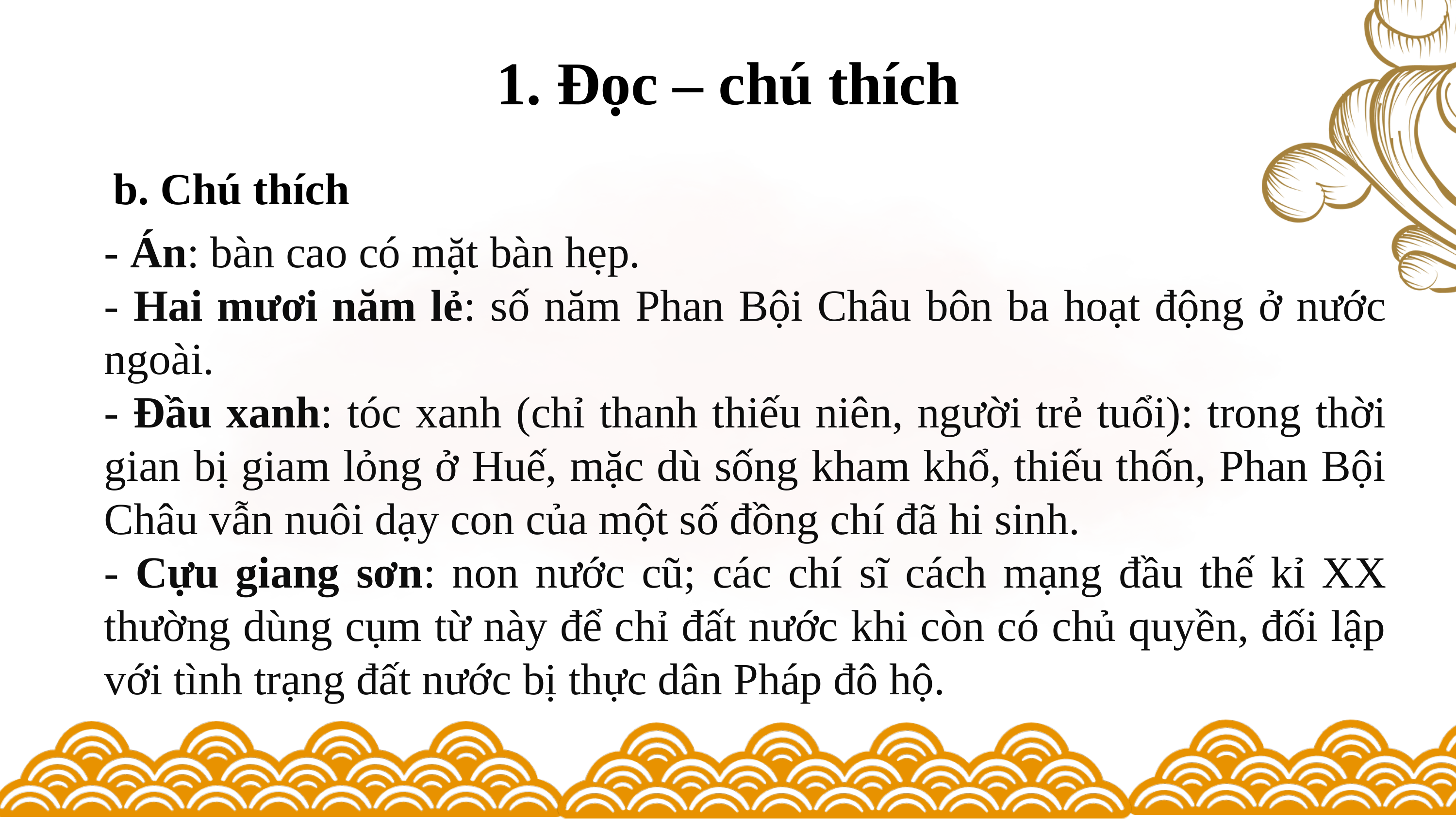

1. Đọc – chú thích
b. Chú thích
- Án: bàn cao có mặt bàn hẹp.
- Hai mươi năm lẻ: số năm Phan Bội Châu bôn ba hoạt động ở nước ngoài.
- Đầu xanh: tóc xanh (chỉ thanh thiếu niên, người trẻ tuổi): trong thời gian bị giam lỏng ở Huế, mặc dù sống kham khổ, thiếu thốn, Phan Bội Châu vẫn nuôi dạy con của một số đồng chí đã hi sinh.
- Cựu giang sơn: non nước cũ; các chí sĩ cách mạng đầu thế kỉ XX thường dùng cụm từ này để chỉ đất nước khi còn có chủ quyền, đối lập với tình trạng đất nước bị thực dân Pháp đô hộ.